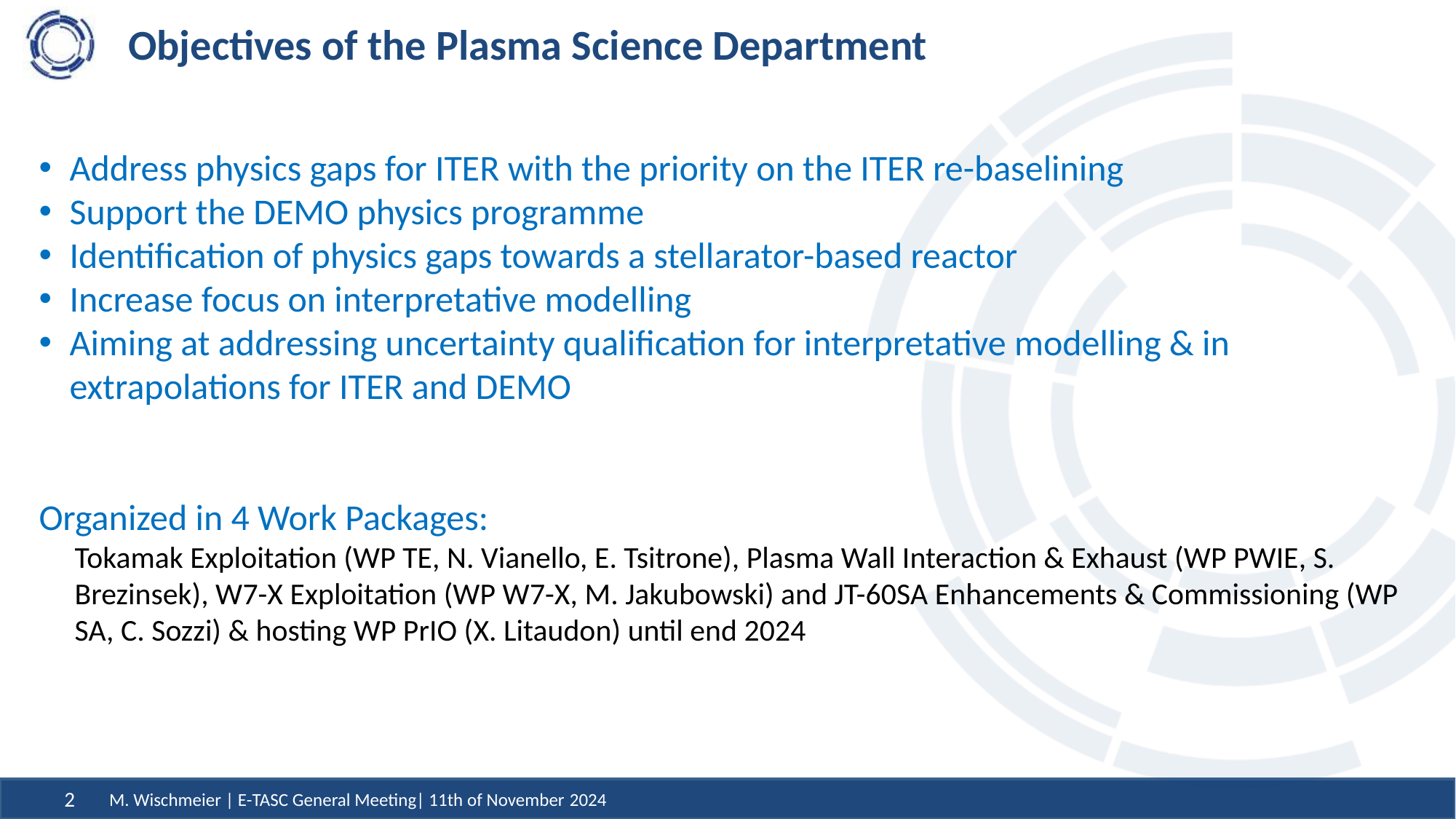

# Objectives of the Plasma Science Department
Address physics gaps for ITER with the priority on the ITER re-baselining
Support the DEMO physics programme
Identification of physics gaps towards a stellarator-based reactor
Increase focus on interpretative modelling
Aiming at addressing uncertainty qualification for interpretative modelling & in extrapolations for ITER and DEMO

Organized in 4 Work Packages:
Tokamak Exploitation (WP TE, N. Vianello, E. Tsitrone), Plasma Wall Interaction & Exhaust (WP PWIE, S. Brezinsek), W7-X Exploitation (WP W7-X, M. Jakubowski) and JT-60SA Enhancements & Commissioning (WP SA, C. Sozzi) & hosting WP PrIO (X. Litaudon) until end 2024
M. Wischmeier | E-TASC General Meeting| 11th of November 2024
2